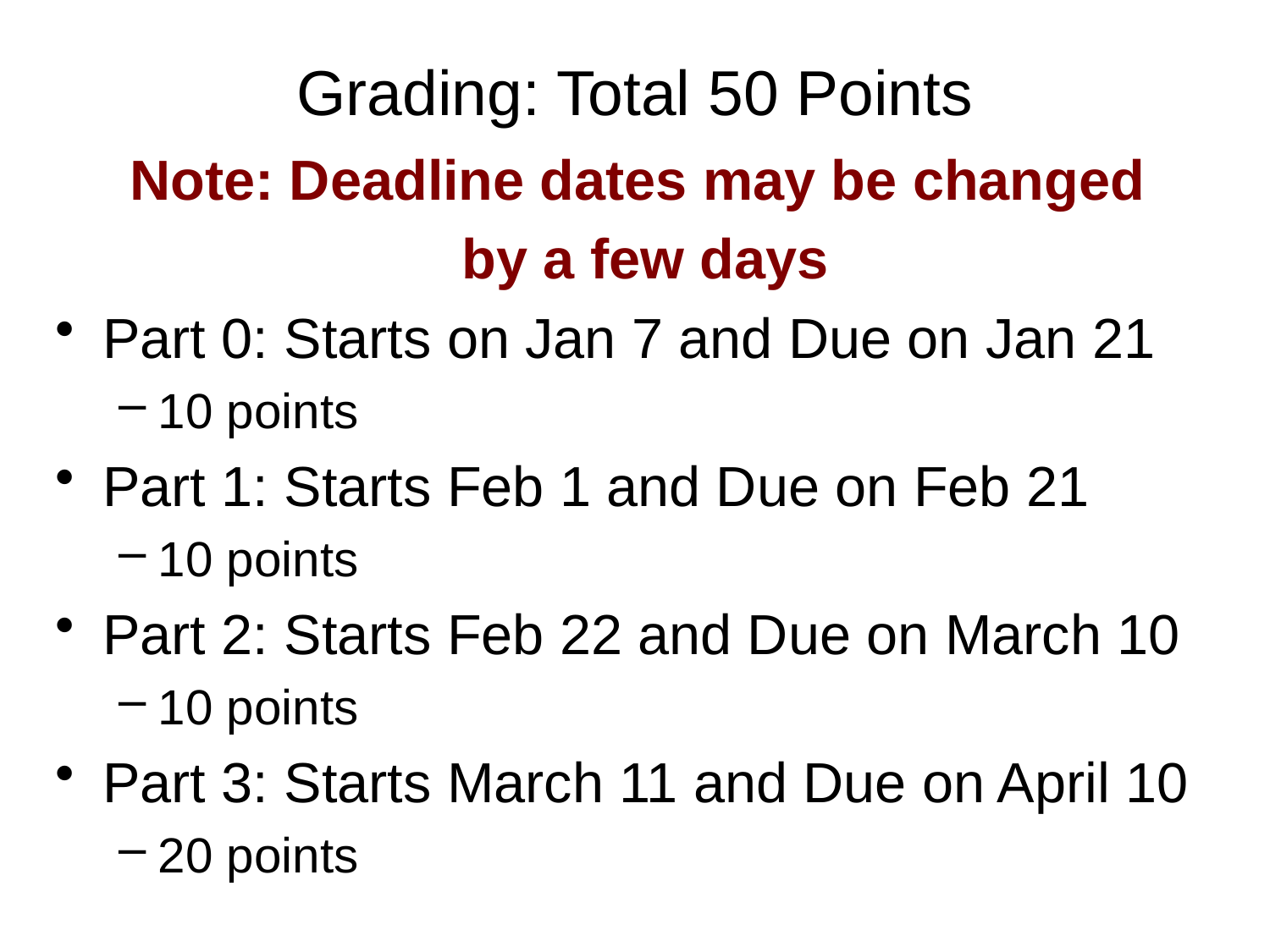

# Grading: Total 50 Points
Note: Deadline dates may be changed
by a few days
Part 0: Starts on Jan 7 and Due on Jan 21
10 points
Part 1: Starts Feb 1 and Due on Feb 21
10 points
Part 2: Starts Feb 22 and Due on March 10
10 points
Part 3: Starts March 11 and Due on April 10
20 points